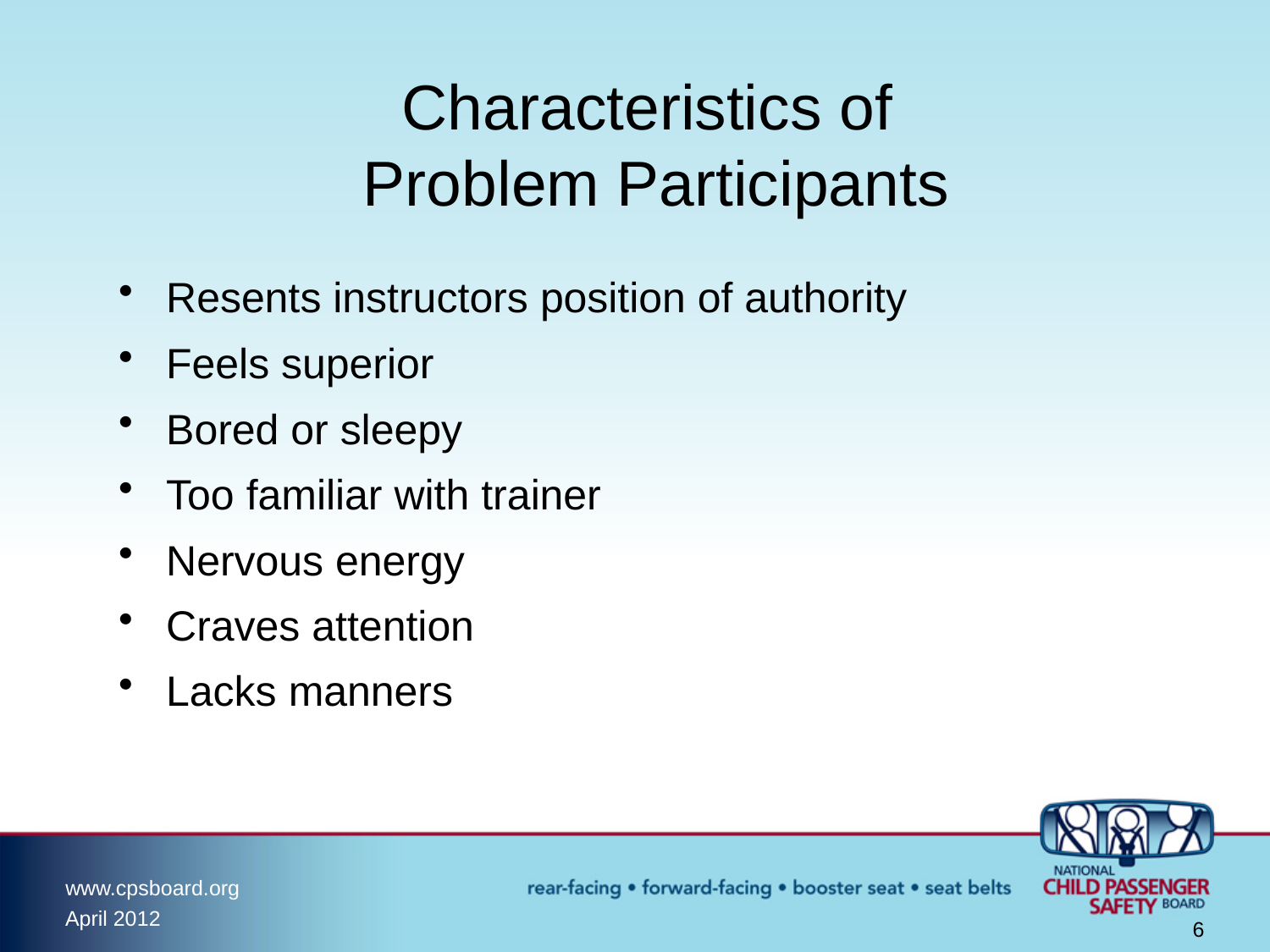

# Characteristics of Problem Participants
Resents instructors position of authority
Feels superior
Bored or sleepy
Too familiar with trainer
Nervous energy
Craves attention
Lacks manners

6